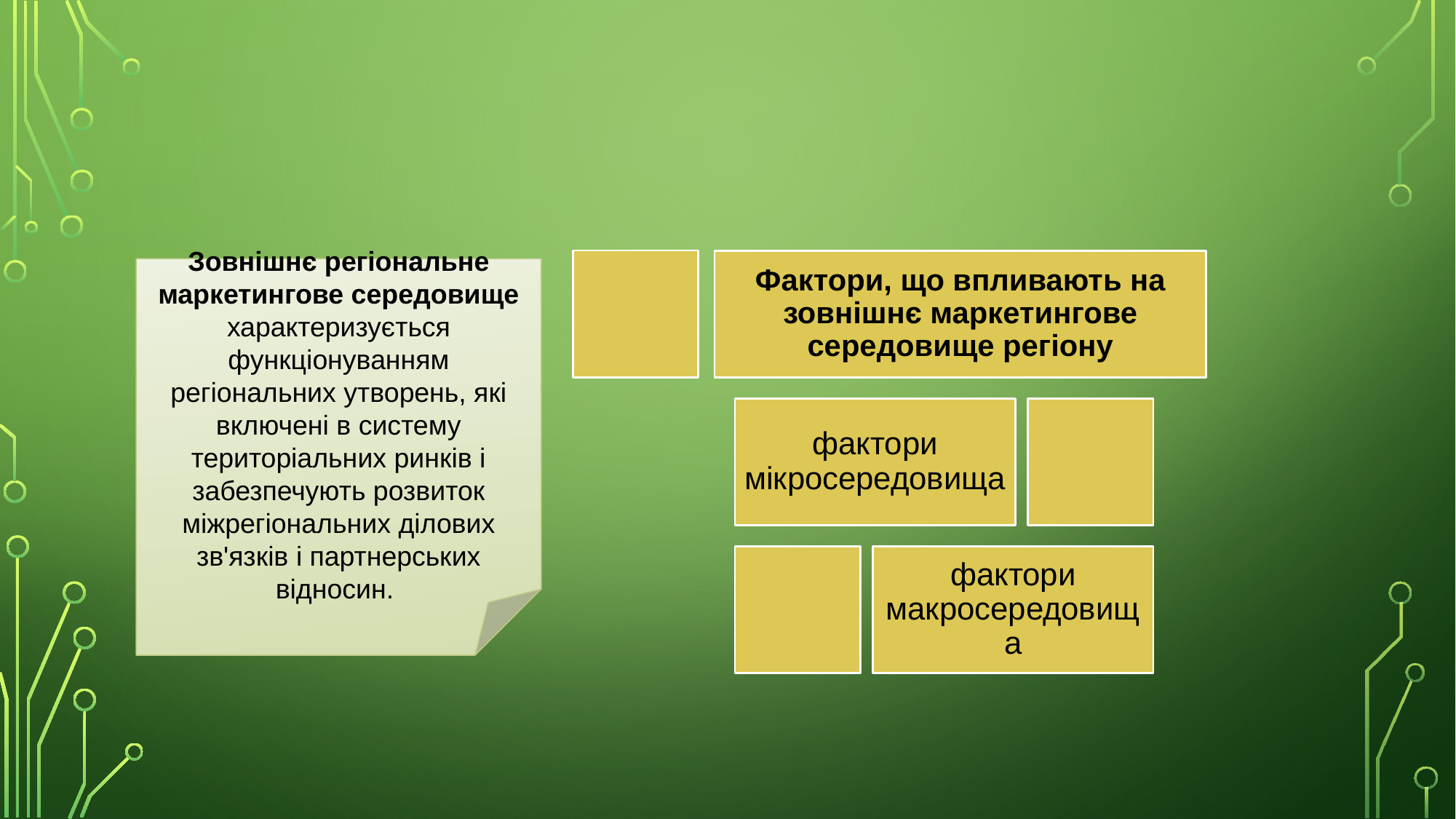

#
Фактори, що впливають на зовнішнє маркетингове середовище регіону
фактори мікросередовища
фактори макросередовища
Зовнішнє регіональне маркетингове середовище характеризується функціонуванням регіональних утворень, які включені в систему територіальних ринків і забезпечують розвиток міжрегіональних ділових зв'язків і партнерських відносин.